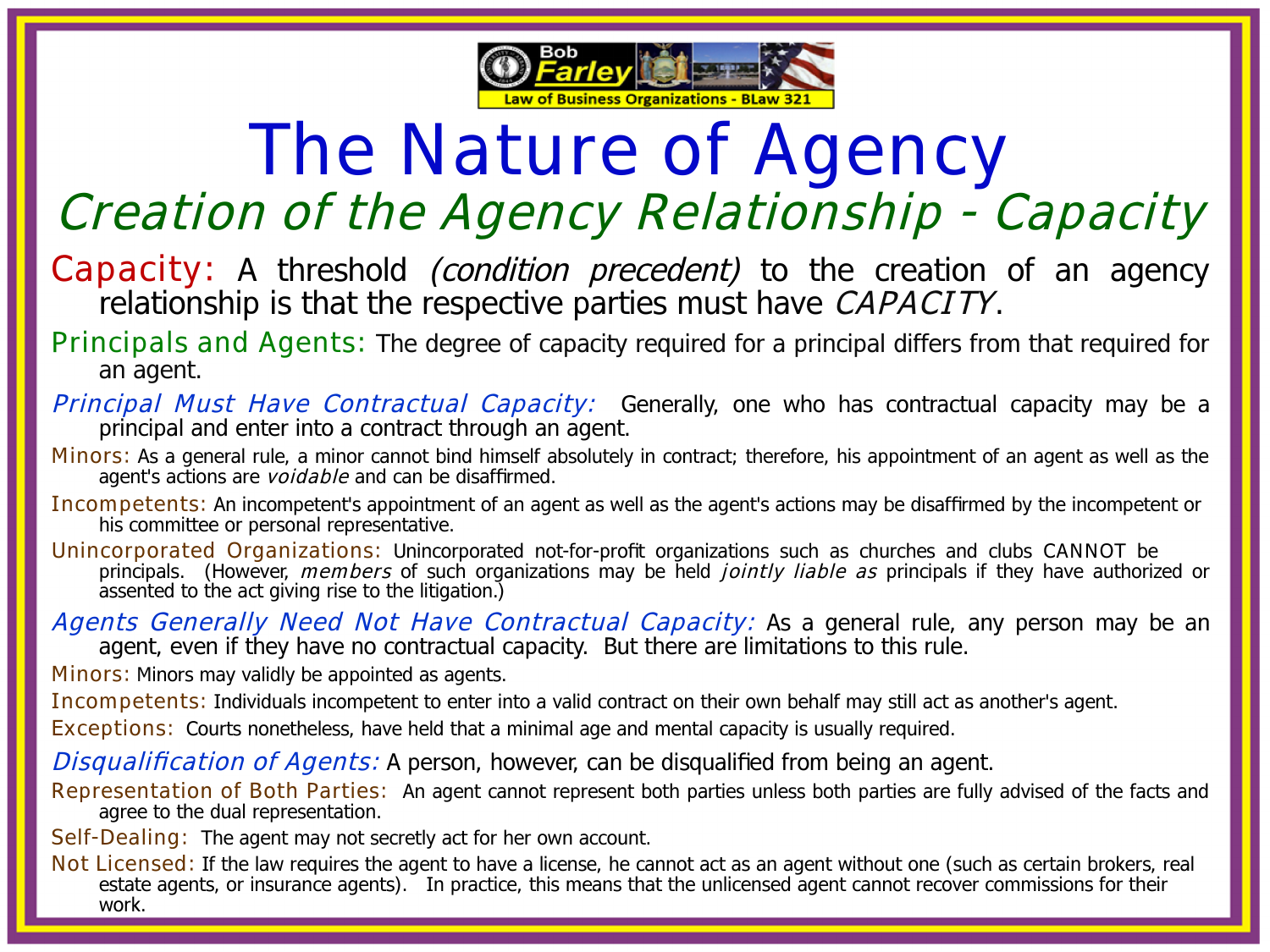

The Nature of Agency
Creation of the Agency Relationship - Capacity

Capacity: A threshold (condition precedent) to the creation of an agency relationship is that the respective parties must have CAPACITY.

Principals and Agents: The degree of capacity required for a principal differs from that required for an agent.

Principal Must Have Contractual Capacity:  Generally, one who has contractual capacity may be a principal and enter into a contract through an agent.

Minors: As a general rule, a minor cannot bind himself absolutely in contract; therefore, his appointment of an agent as well as the agent's actions are voidable and can be disaffirmed.

Incompetents: An incompetent's appointment of an agent as well as the agent's actions may be disaffirmed by the incompetent or his committee or personal representative.

Unincorporated Organizations: Unincorporated not-for-profit organizations such as churches and clubs CANNOT be      principals.  (However, members of such organizations may be held jointly liable as principals if they have authorized or assented to the act giving rise to the litigation.)

Agents Generally Need Not Have Contractual Capacity: As a general rule, any person may be an agent, even if they have no contractual capacity.  But there are limitations to this rule.

Minors: Minors may validly be appointed as agents.

Incompetents: Individuals incompetent to enter into a valid contract on their own behalf may still act as another's agent.

Exceptions:  Courts nonetheless, have held that a minimal age and mental capacity is usually required.

Disqualification of Agents: A person, however, can be disqualified from being an agent.

Representation of Both Parties:  An agent cannot represent both parties unless both parties are fully advised of the facts and agree to the dual representation.

Self-Dealing:  The agent may not secretly act for her own account.

Not Licensed: If the law requires the agent to have a license, he cannot act as an agent without one (such as certain brokers, real estate agents, or insurance agents).   In practice, this means that the unlicensed agent cannot recover commissions for their work.